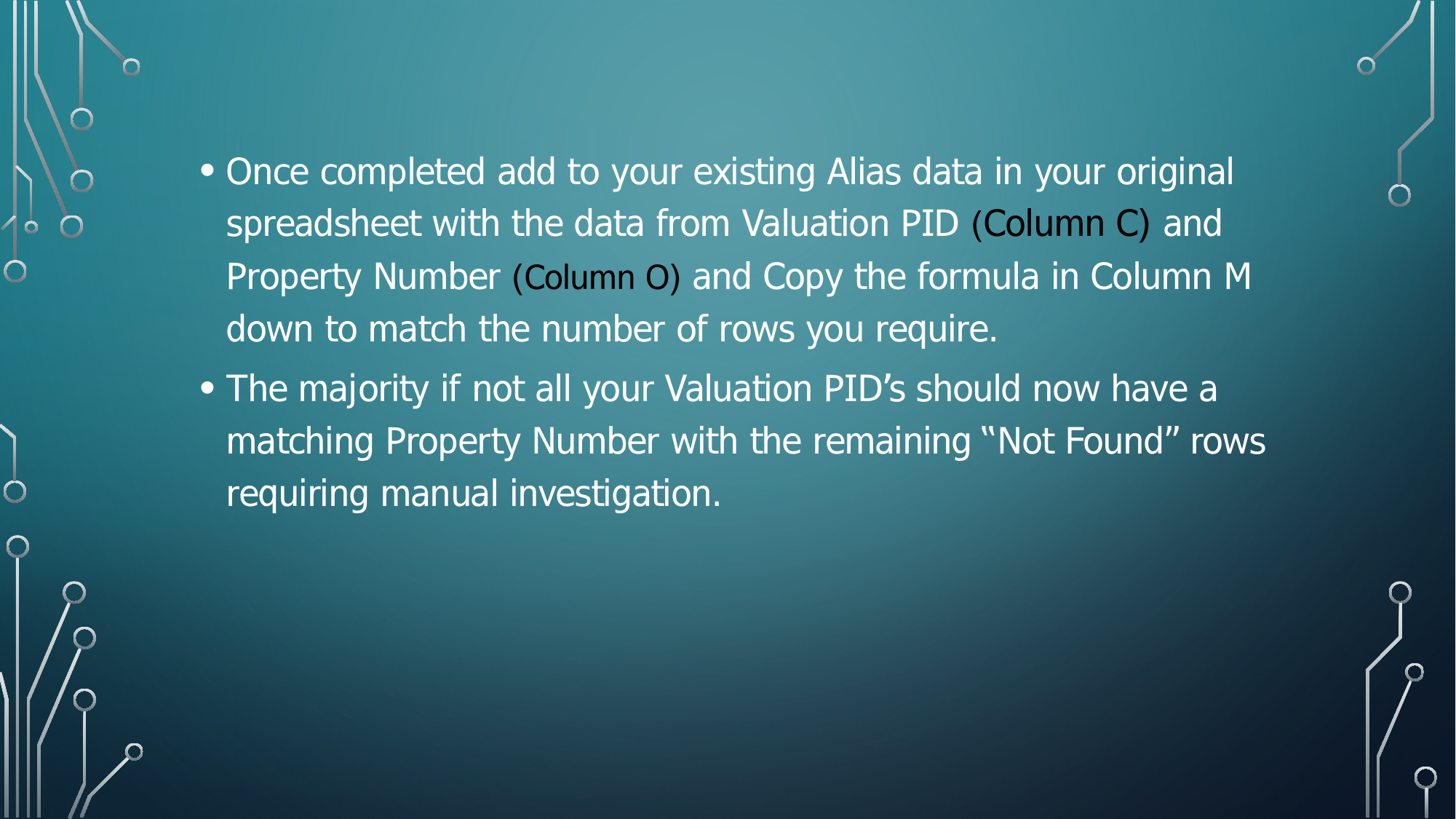

Once completed add to your existing Alias data in your original spreadsheet with the data from Valuation PID (Column C) and Property Number (Column O) and Copy the formula in Column M down to match the number of rows you require.
The majority if not all your Valuation PID’s should now have a matching Property Number with the remaining “Not Found” rows requiring manual investigation.